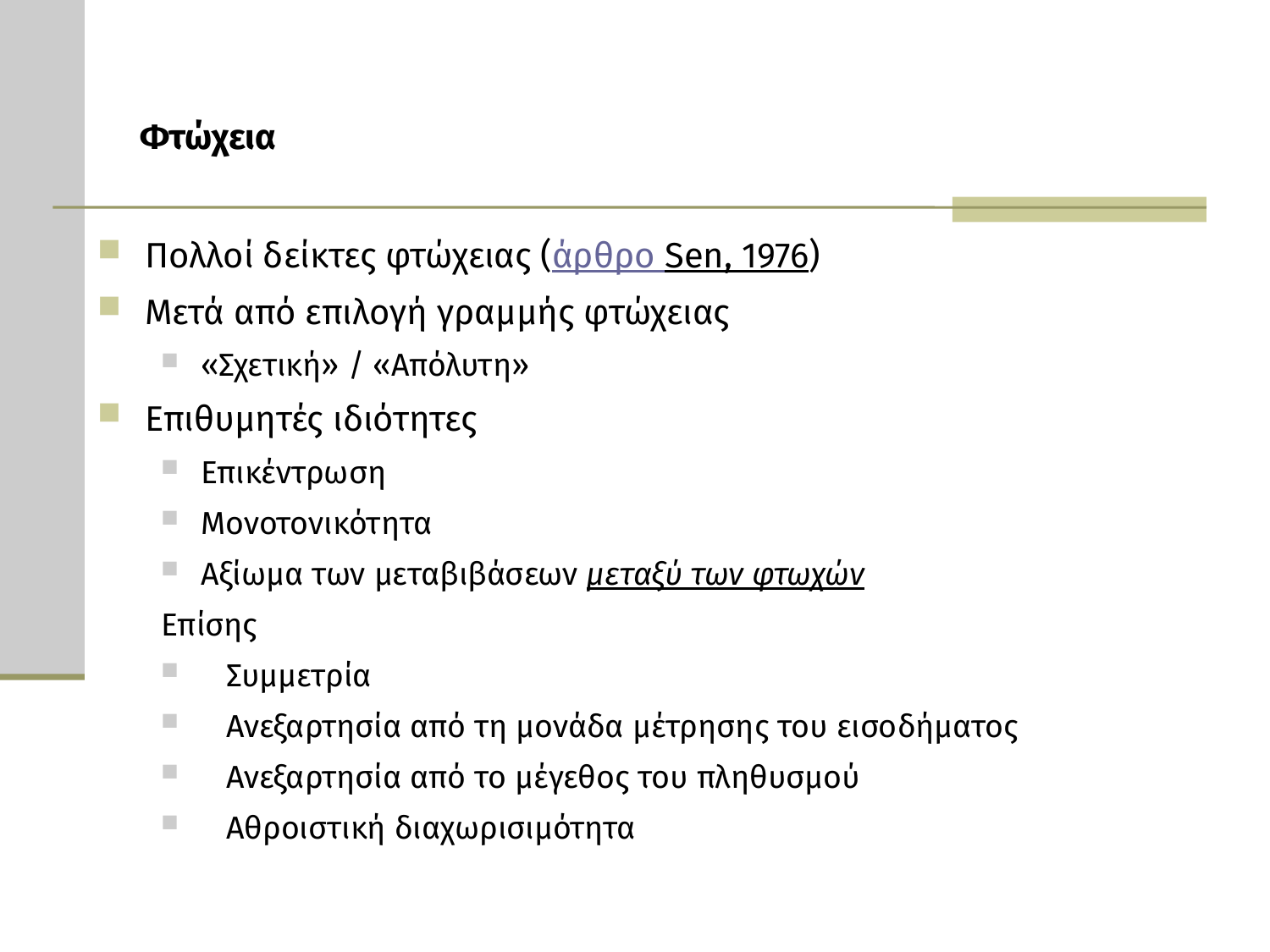

# Φτώχεια
Πολλοί δείκτες φτώχειας (άρθρο Sen, 1976)
Μετά από επιλογή γραμμής φτώχειας
«Σχετική» / «Απόλυτη»
Επιθυμητές ιδιότητες
Επικέντρωση
Μονοτονικότητα
Αξίωμα των μεταβιβάσεων μεταξύ των φτωχών
Επίσης
   Συμμετρία
   Ανεξαρτησία από τη μονάδα μέτρησης του εισοδήματος
   Ανεξαρτησία από το μέγεθος του πληθυσμού
   Αθροιστική διαχωρισιμότητα